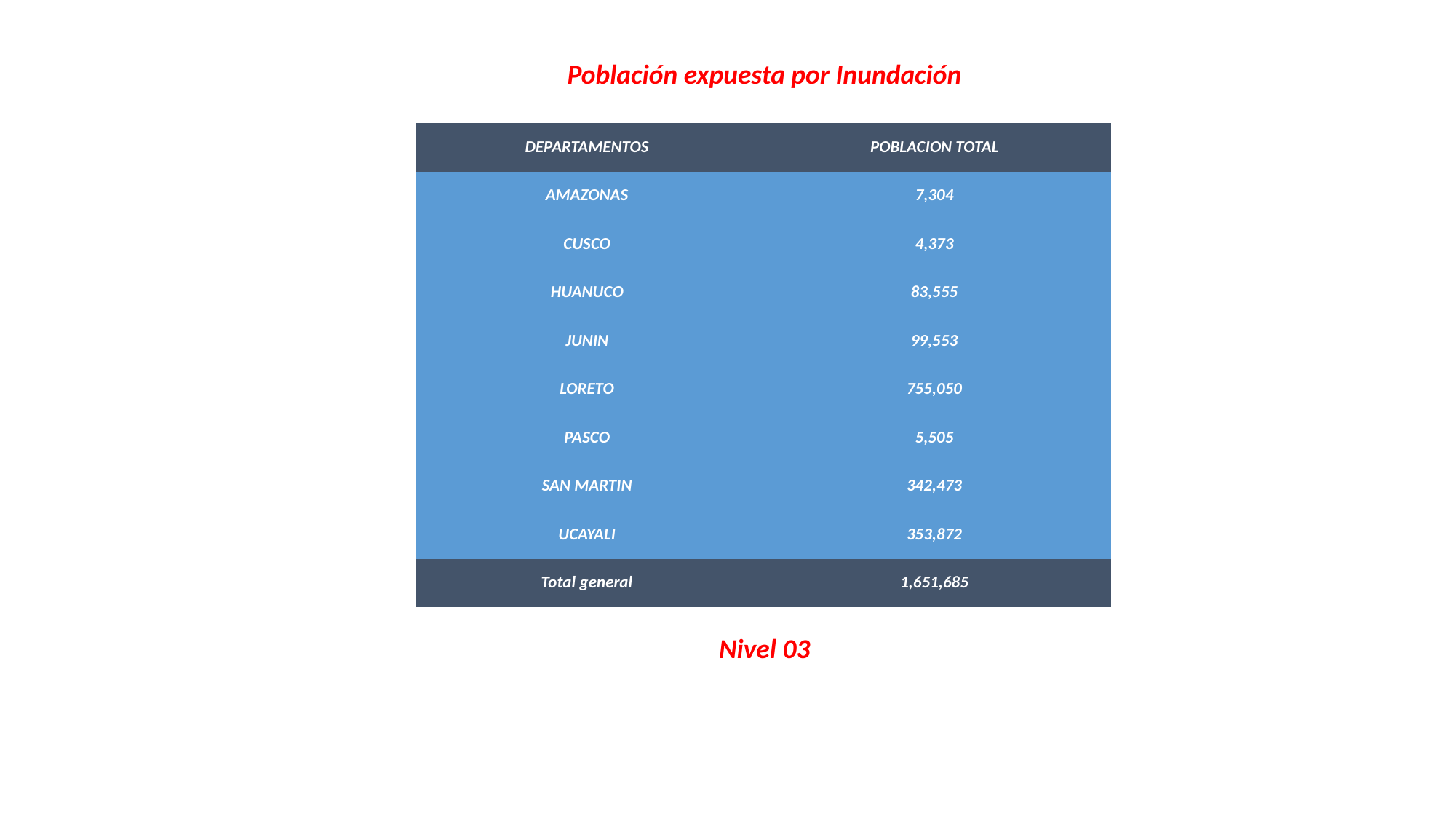

Población expuesta por Inundación
| DEPARTAMENTOS | POBLACION TOTAL |
| --- | --- |
| AMAZONAS | 7,304 |
| CUSCO | 4,373 |
| HUANUCO | 83,555 |
| JUNIN | 99,553 |
| LORETO | 755,050 |
| PASCO | 5,505 |
| SAN MARTIN | 342,473 |
| UCAYALI | 353,872 |
| Total general | 1,651,685 |
Nivel 03